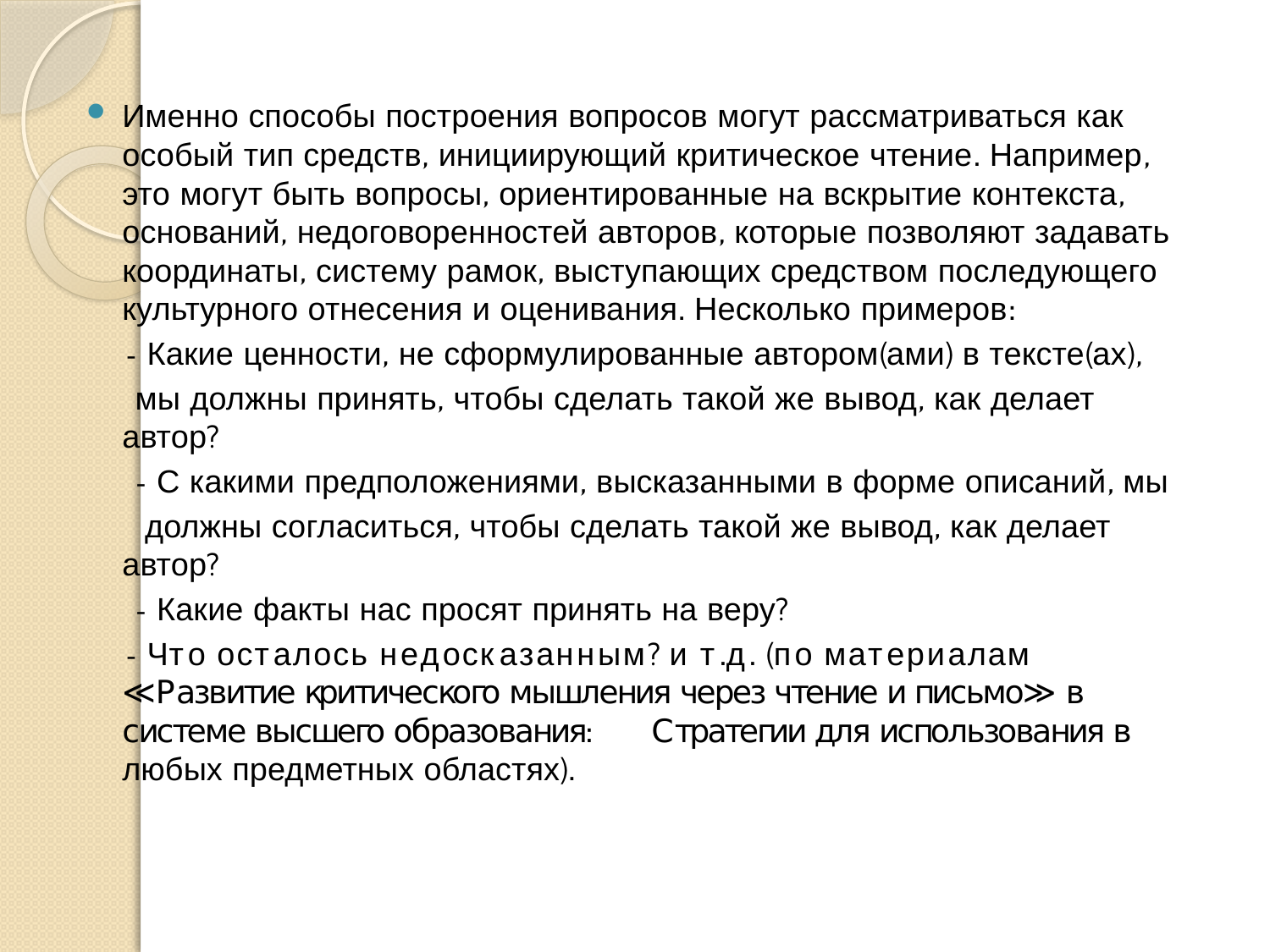

#
Именно способы построения вопросов могут рассматриваться как особый тип средств, инициирующий критическое чтение. Например, это могут быть вопросы, ориентированные на вскрытие контекста, оснований, недоговоренностей авторов, которые позволяют задавать координаты, систему рамок, выступающих средством последующего культурного отнесения и оценивания. Несколько примеров:
    - Какие ценности, не сформулированные автором(ами) в тексте(ах),
     мы должны принять, чтобы сделать такой же вывод, как делает автор?
     - С какими предположениями, высказанными в форме описаний, мы
      должны согласиться, чтобы сделать такой же вывод, как делает автор?
     - Какие факты нас просят принять на веру?
    - Что осталось недосказанным? и т.д. (по материалам ≪Развитие критического мышления через чтение и письмо≫ в системе высшего образования:      Стратегии для использования в любых предметных областях).